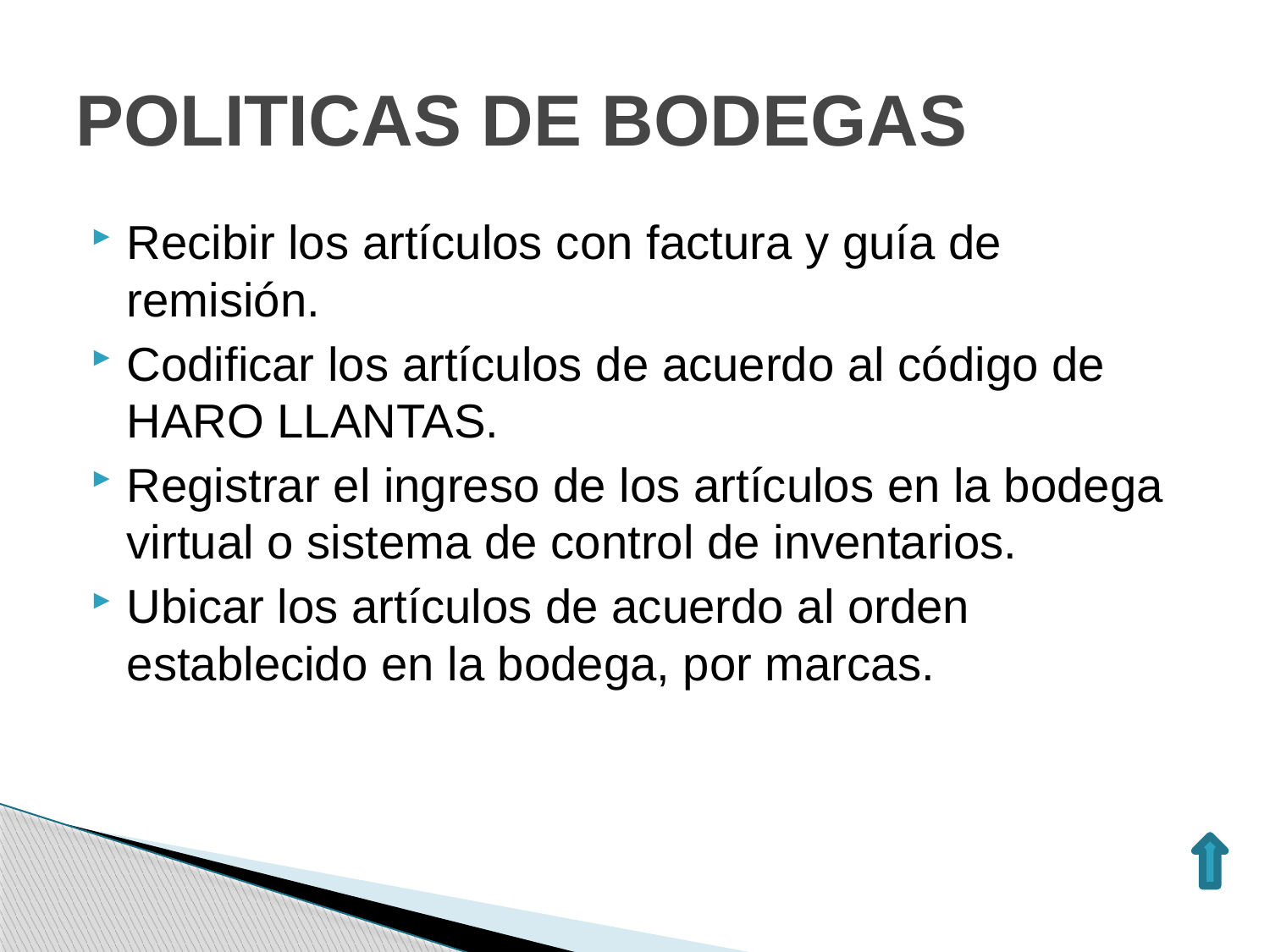

# POLITICAS DE BODEGAS
Recibir los artículos con factura y guía de remisión.
Codificar los artículos de acuerdo al código de HARO LLANTAS.
Registrar el ingreso de los artículos en la bodega virtual o sistema de control de inventarios.
Ubicar los artículos de acuerdo al orden establecido en la bodega, por marcas.